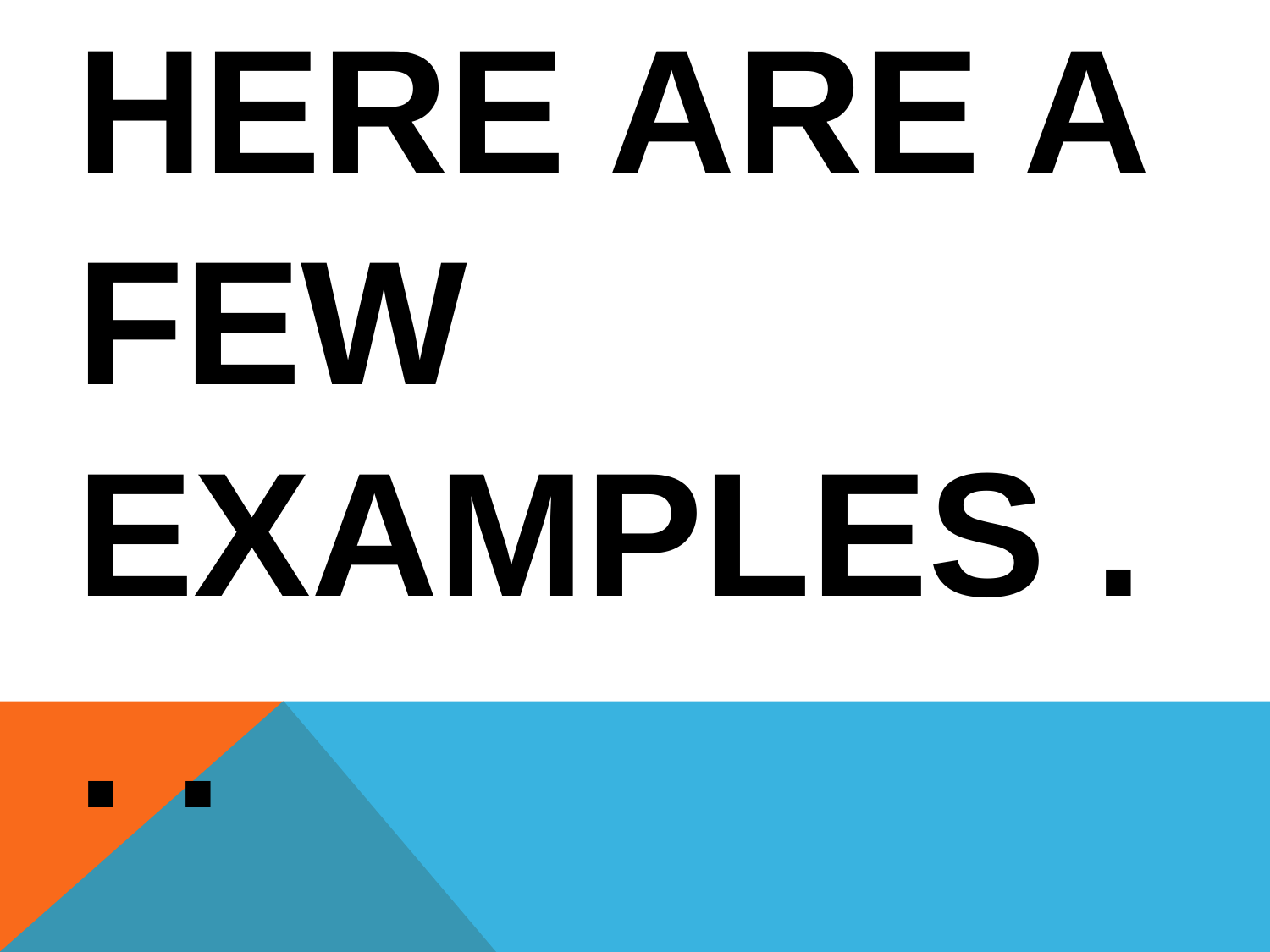

# Here are a few examples . . .